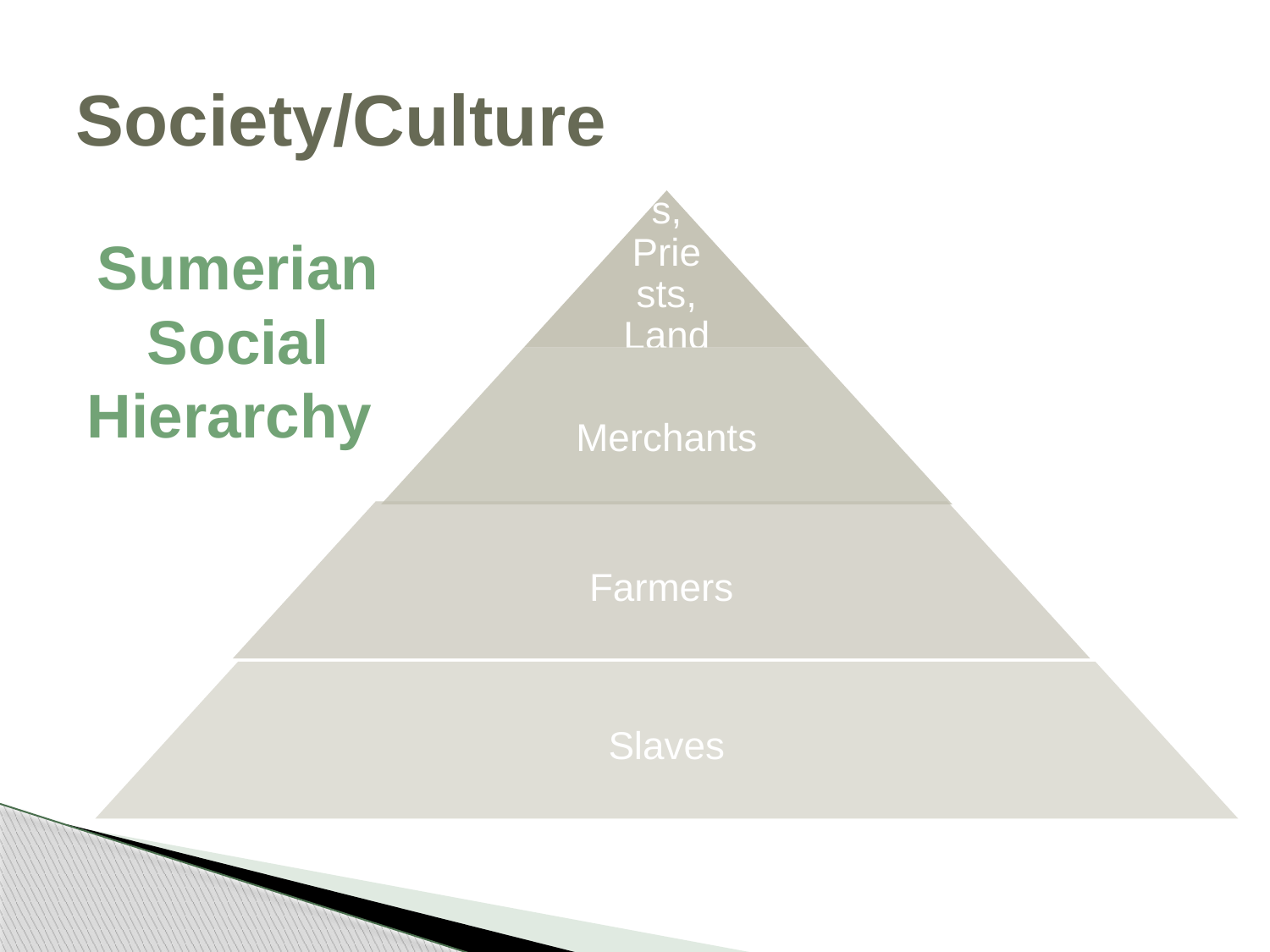

# Society/Culture
Kings, Priests, Landholders
Merchants
Farmers
Slaves
Sumerian
Social Hierarchy